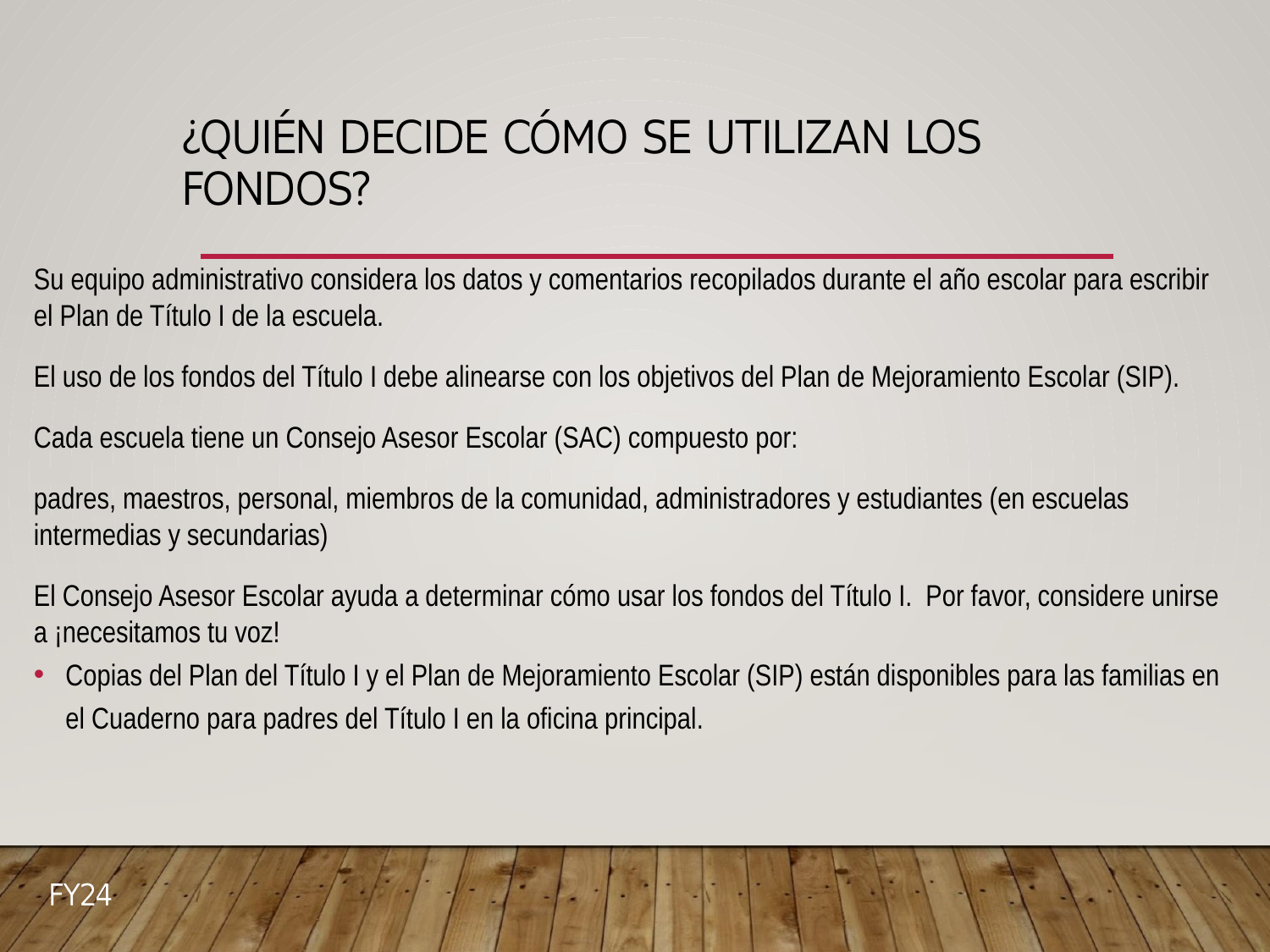

# ¿QUIÉN DECIDE CÓMO SE UTILIZAN LOS FONDOS?
Su equipo administrativo considera los datos y comentarios recopilados durante el año escolar para escribir el Plan de Título I de la escuela.
El uso de los fondos del Título I debe alinearse con los objetivos del Plan de Mejoramiento Escolar (SIP).
Cada escuela tiene un Consejo Asesor Escolar (SAC) compuesto por:
padres, maestros, personal, miembros de la comunidad, administradores y estudiantes (en escuelas intermedias y secundarias)
El Consejo Asesor Escolar ayuda a determinar cómo usar los fondos del Título I.  Por favor, considere unirse a ¡necesitamos tu voz!
Copias del Plan del Título I y el Plan de Mejoramiento Escolar (SIP) están disponibles para las familias en el Cuaderno para padres del Título I en la oficina principal.
FY24